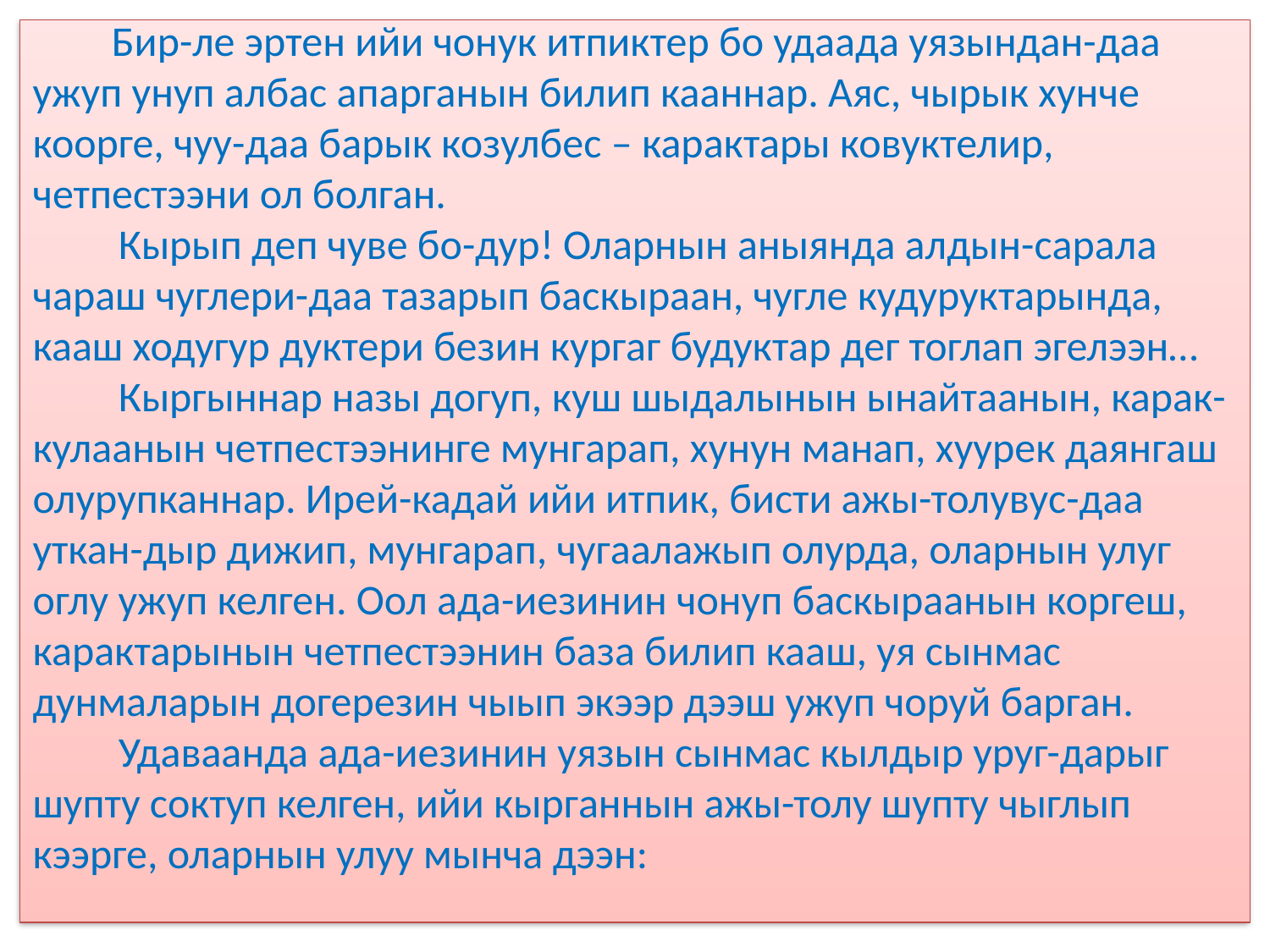

# Бир-ле эртен ийи чонук итпиктер бо удаада уязындан-даа ужуп унуп албас апарганын билип кааннар. Аяс, чырык хунче коорге, чуу-даа барык козулбес – карактары ковуктелир, четпестээни ол болган. Кырып деп чуве бо-дур! Оларнын аныянда алдын-сарала чараш чуглери-даа тазарып баскыраан, чугле кудуруктарында, кааш ходугур дуктери безин кургаг будуктар дег тоглап эгелээн… Кыргыннар назы догуп, куш шыдалынын ынайтаанын, карак-кулаанын четпестээнинге мунгарап, хунун манап, хуурек даянгаш олурупканнар. Ирей-кадай ийи итпик, бисти ажы-толувус-даа уткан-дыр дижип, мунгарап, чугаалажып олурда, оларнын улуг оглу ужуп келген. Оол ада-иезинин чонуп баскыраанын коргеш, карактарынын четпестээнин база билип кааш, уя сынмас дунмаларын догерезин чыып экээр дээш ужуп чоруй барган. Удаваанда ада-иезинин уязын сынмас кылдыр уруг-дарыг шупту соктуп келген, ийи кырганнын ажы-толу шупту чыглып кээрге, оларнын улуу мынча дээн: